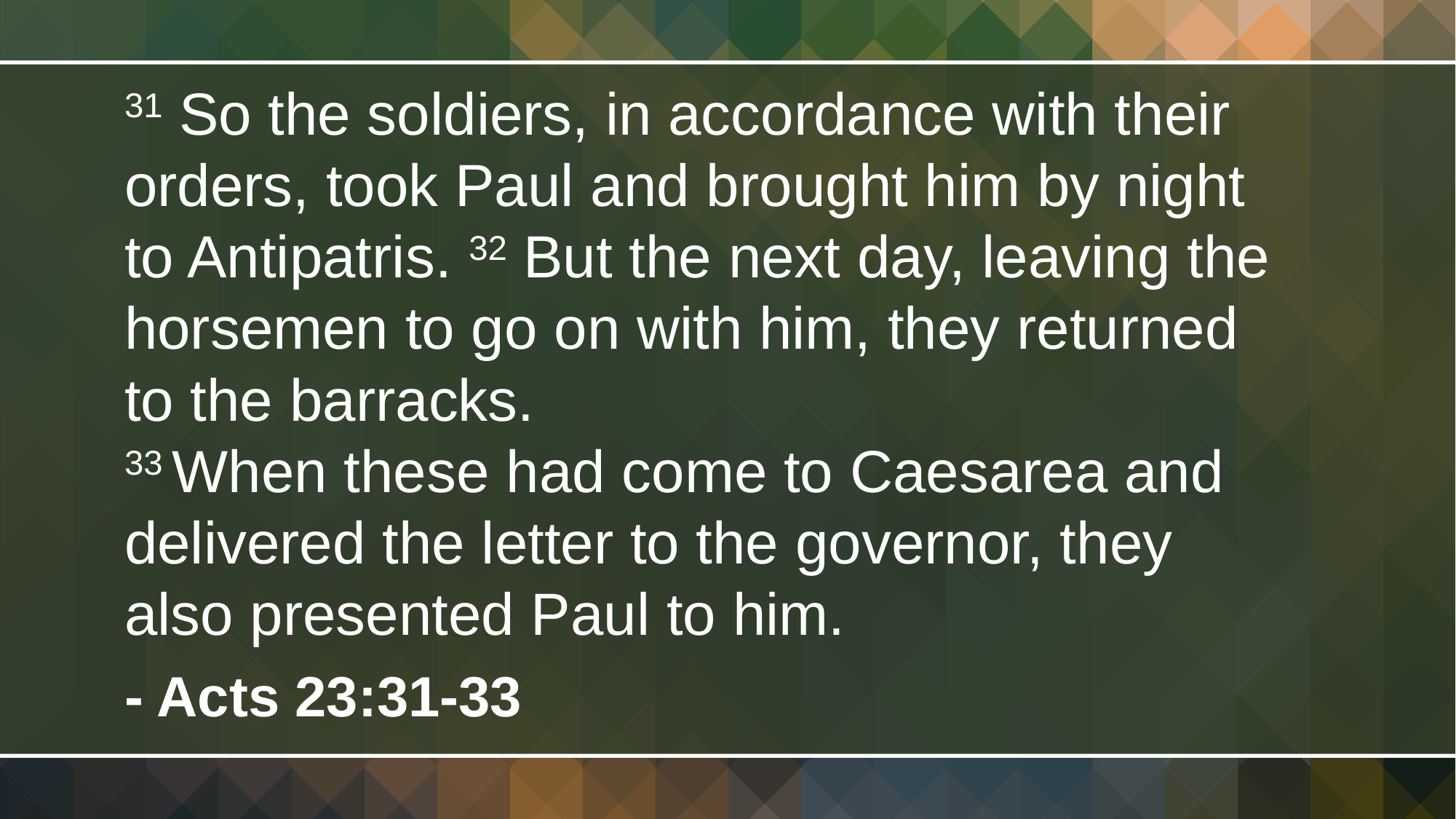

31 So the soldiers, in accordance with their orders, took Paul and brought him by night to Antipatris. 32 But the next day, leaving the horsemen to go on with him, they returned to the barracks.
33 When these had come to Caesarea and delivered the letter to the governor, they also presented Paul to him.
- Acts 23:31-33